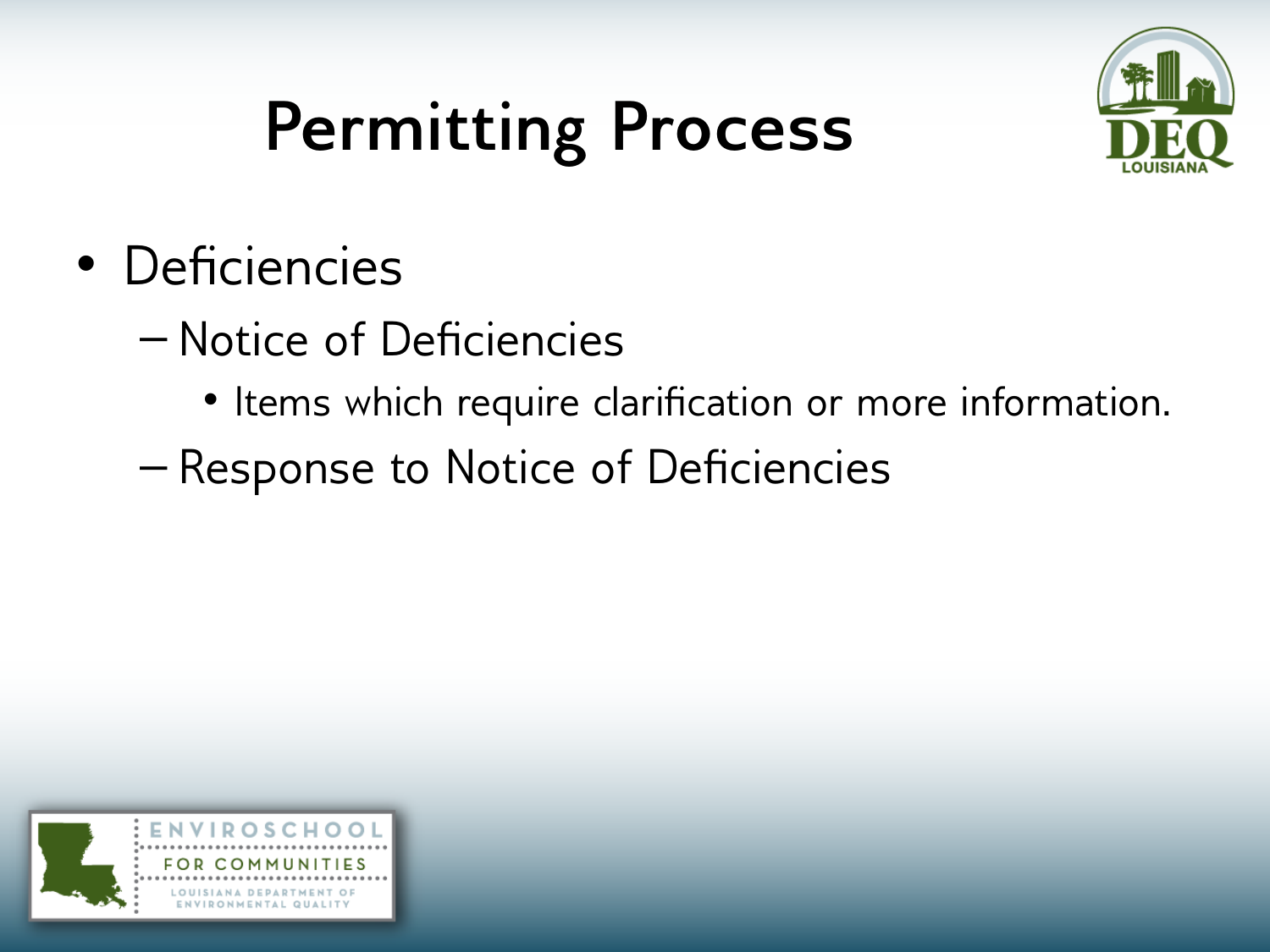

# Permitting Process
Deficiencies
Notice of Deficiencies
Items which require clarification or more information.
Response to Notice of Deficiencies